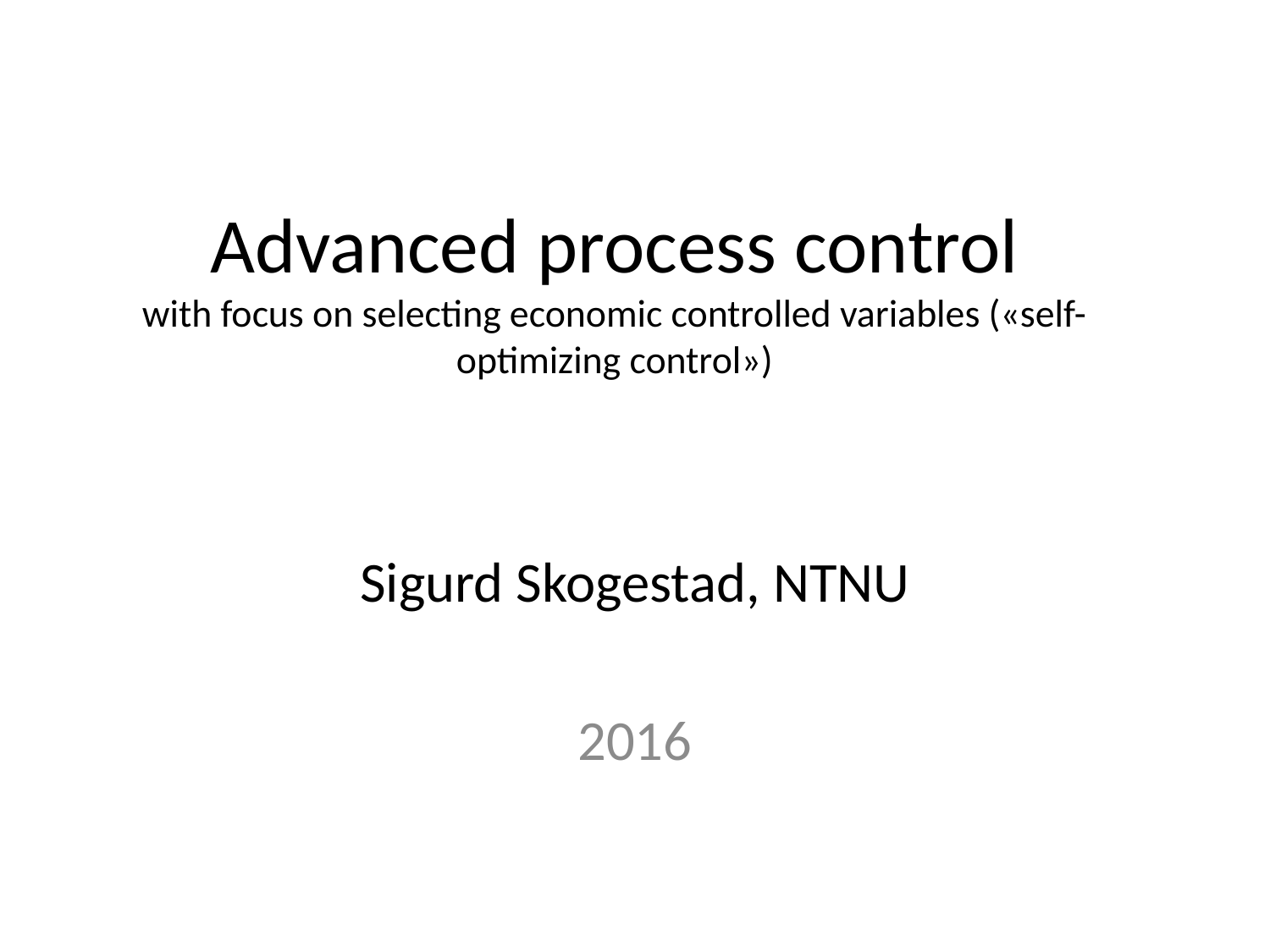

# Advanced process control with focus on selecting economic controlled variables («self-optimizing control»)
Sigurd Skogestad, NTNU

2016